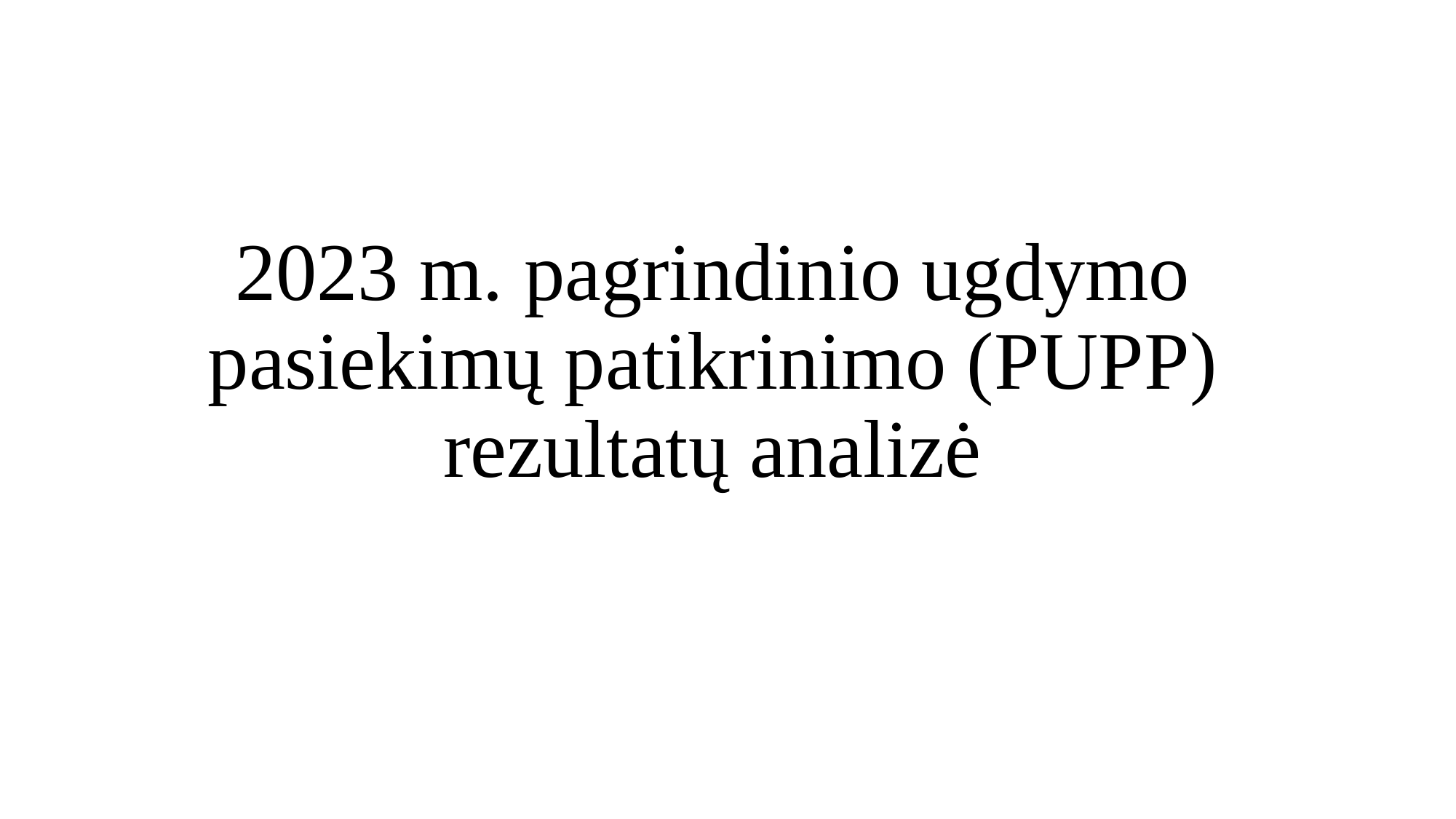

# 2023 m. pagrindinio ugdymo pasiekimų patikrinimo (PUPP) rezultatų analizė